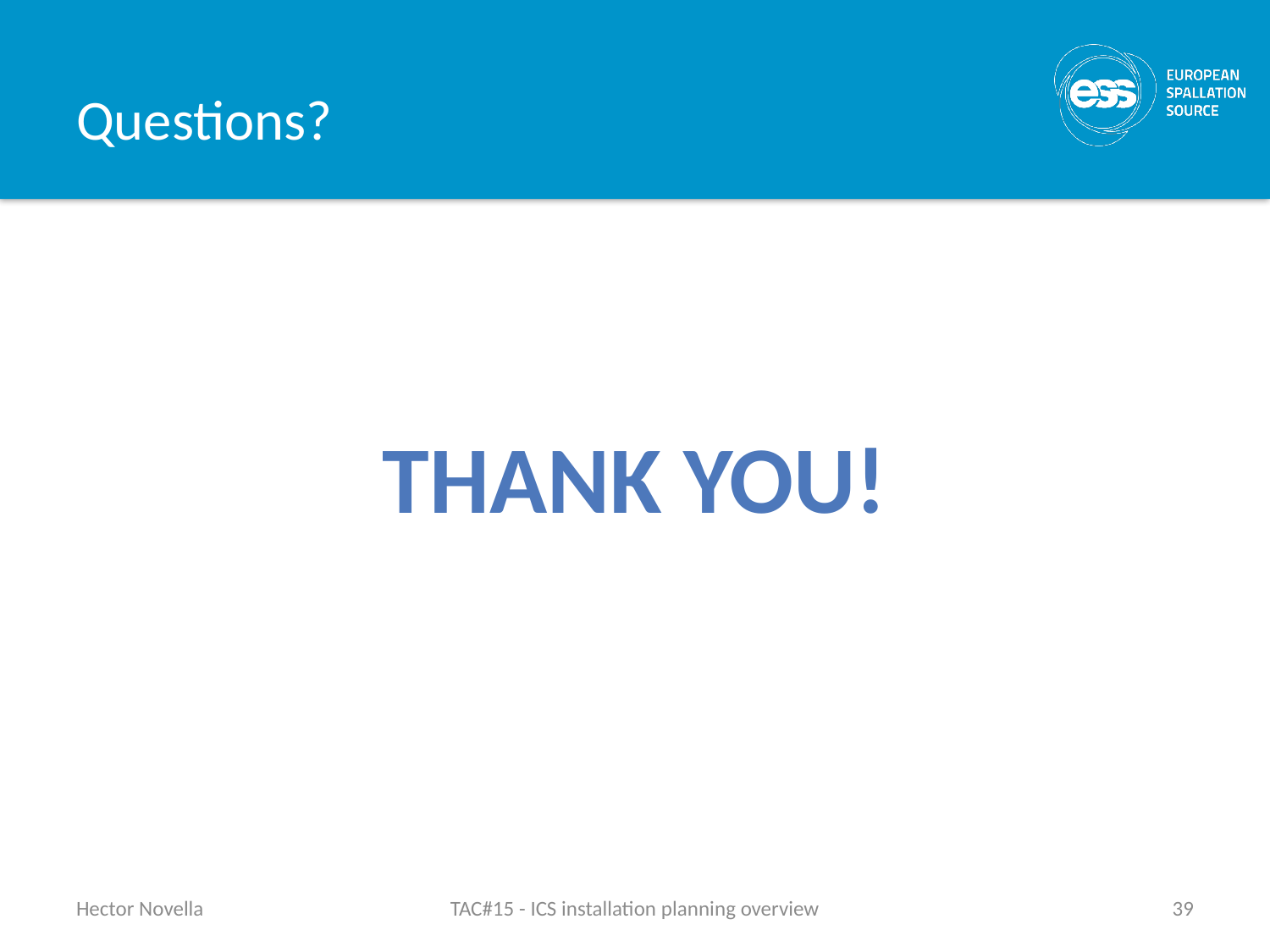

# Questions?
Thank you!
Hector Novella
TAC#15 - ICS installation planning overview
39